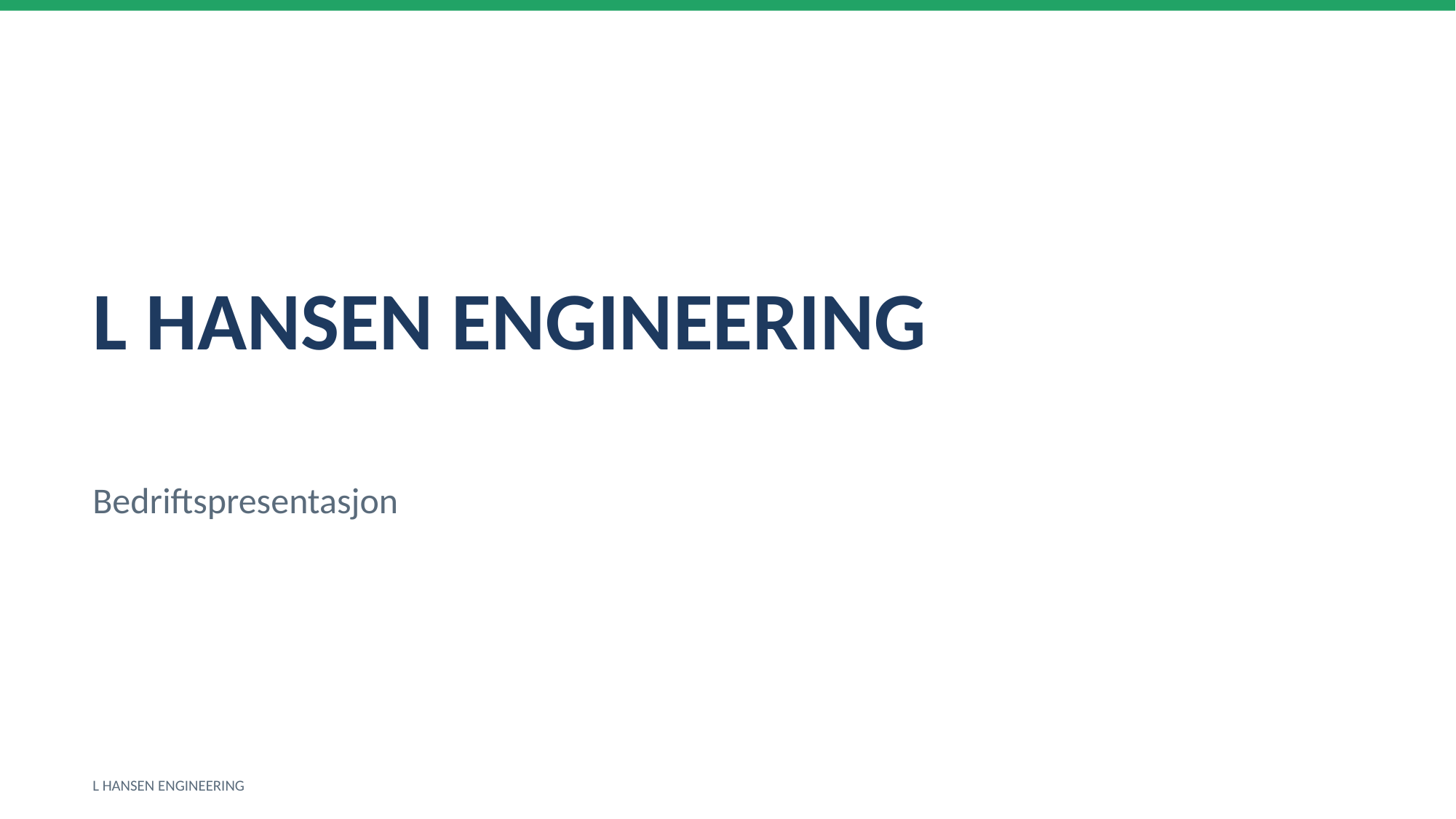

L HANSEN ENGINEERING
Bedriftspresentasjon
L HANSEN ENGINEERING